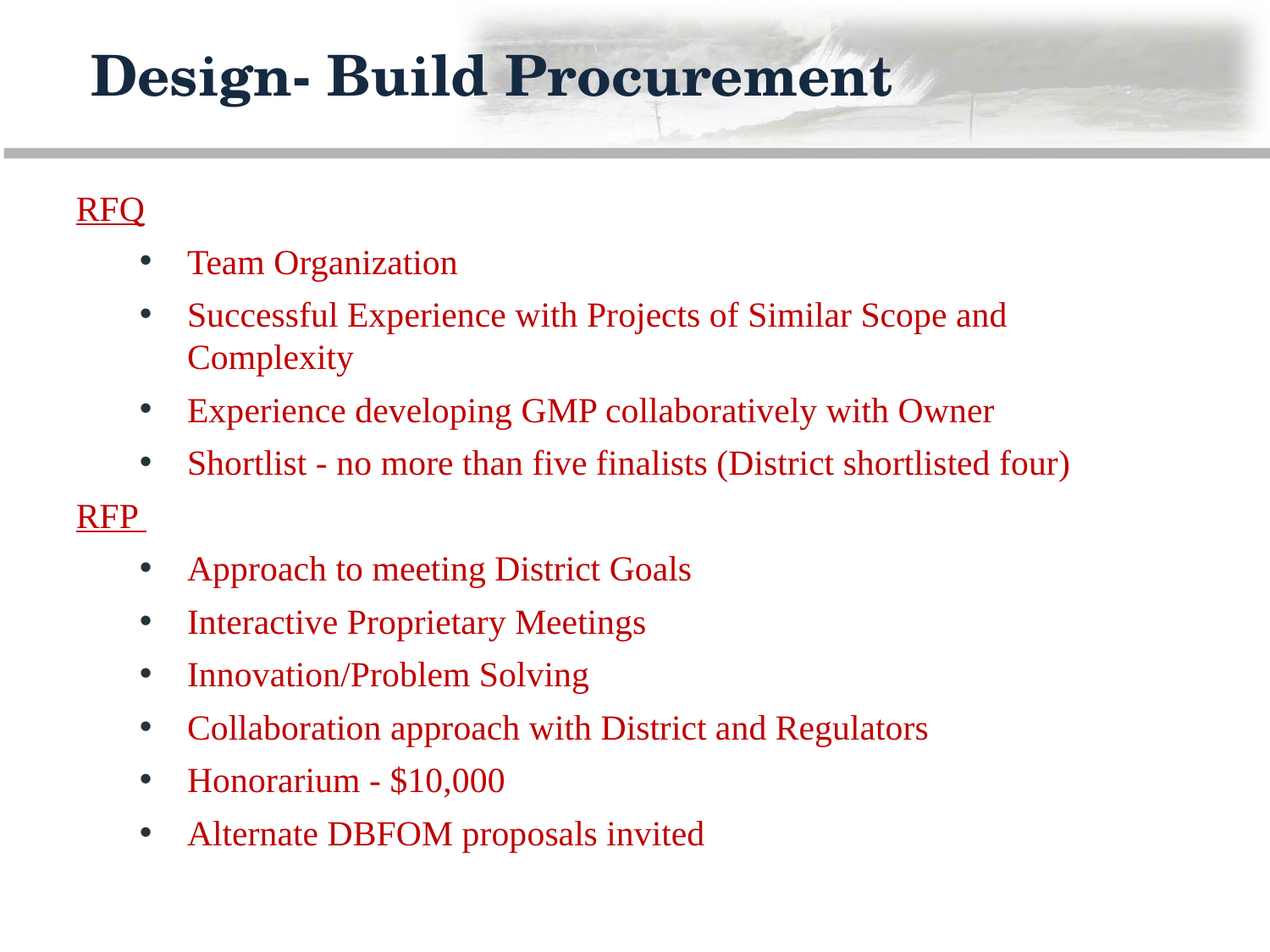

Design- Build Procurement

RFQ
Team Organization
Successful Experience with Projects of Similar Scope and Complexity
Experience developing GMP collaboratively with Owner
Shortlist - no more than five finalists (District shortlisted four)
RFP
Approach to meeting District Goals
Interactive Proprietary Meetings
Innovation/Problem Solving
Collaboration approach with District and Regulators
Honorarium - $10,000
Alternate DBFOM proposals invited